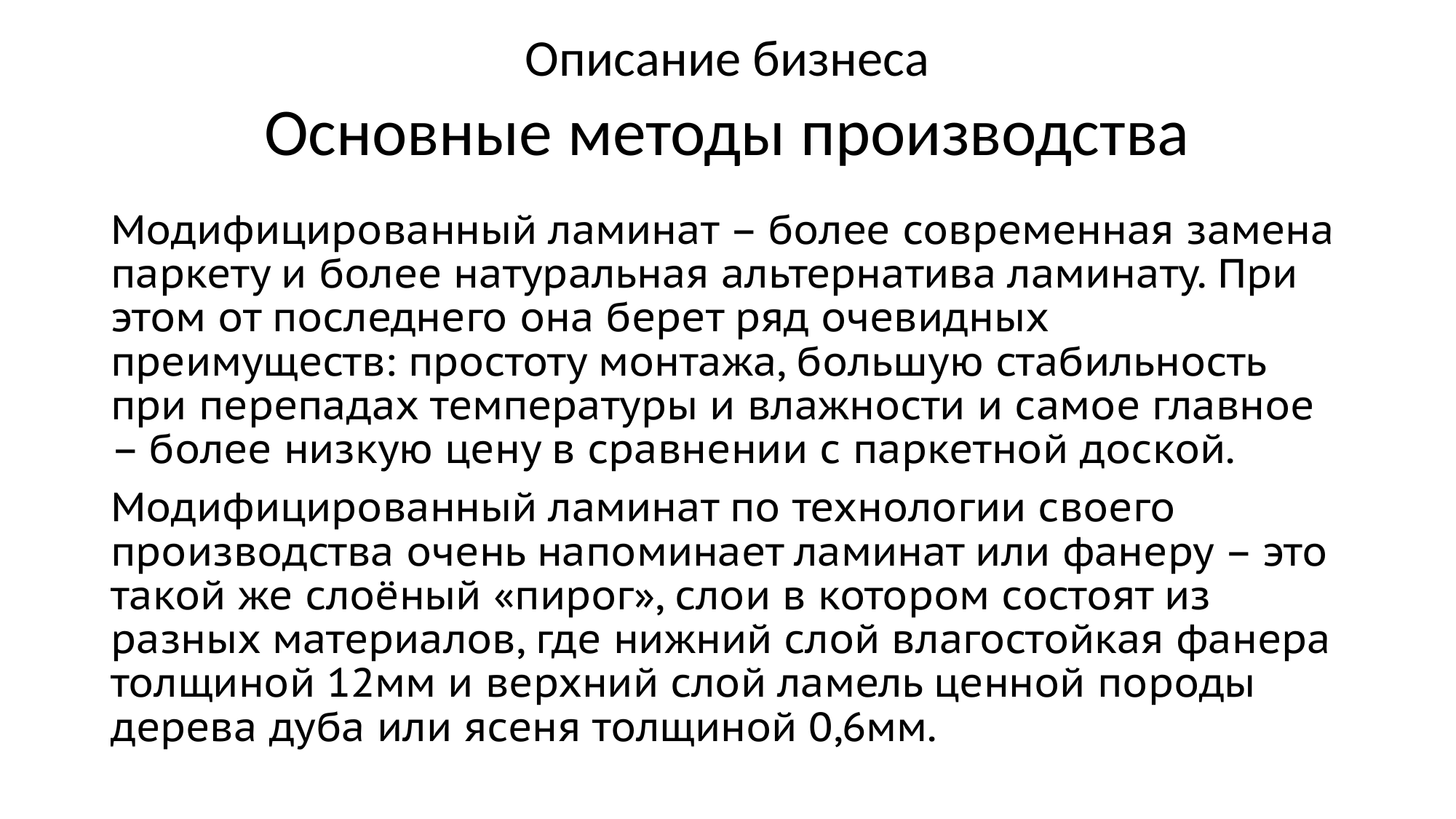

# Описание бизнеса
Основные методы производства
Модифицированный ламинат – более современная замена паркету и более натуральная альтернатива ламинату. При этом от последнего она берет ряд очевидных преимуществ: простоту монтажа, большую стабильность при перепадах температуры и влажности и самое главное – более низкую цену в сравнении с паркетной доской.
Модифицированный ламинат по технологии своего производства очень напоминает ламинат или фанеру – это такой же слоёный «пирог», слои в котором состоят из разных материалов, где нижний слой влагостойкая фанера толщиной 12мм и верхний слой ламель ценной породы дерева дуба или ясеня толщиной 0,6мм.